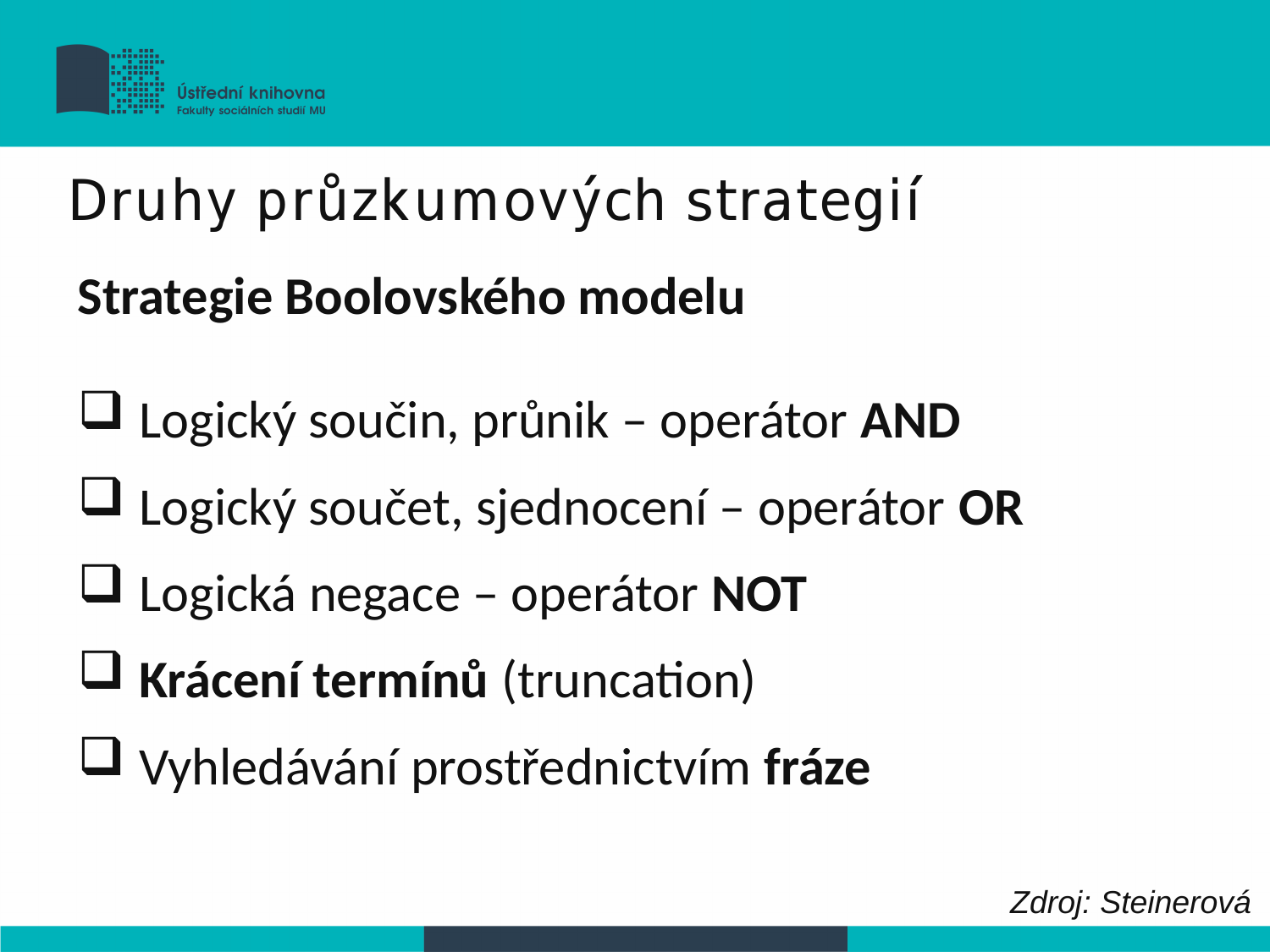

Druhy průzkumových strategií
Strategie Boolovského modelu
Logický součin, průnik – operátor AND
Logický součet, sjednocení – operátor OR
Logická negace – operátor NOT
Krácení termínů (truncation)
Vyhledávání prostřednictvím fráze

Zdroj: Steinerová